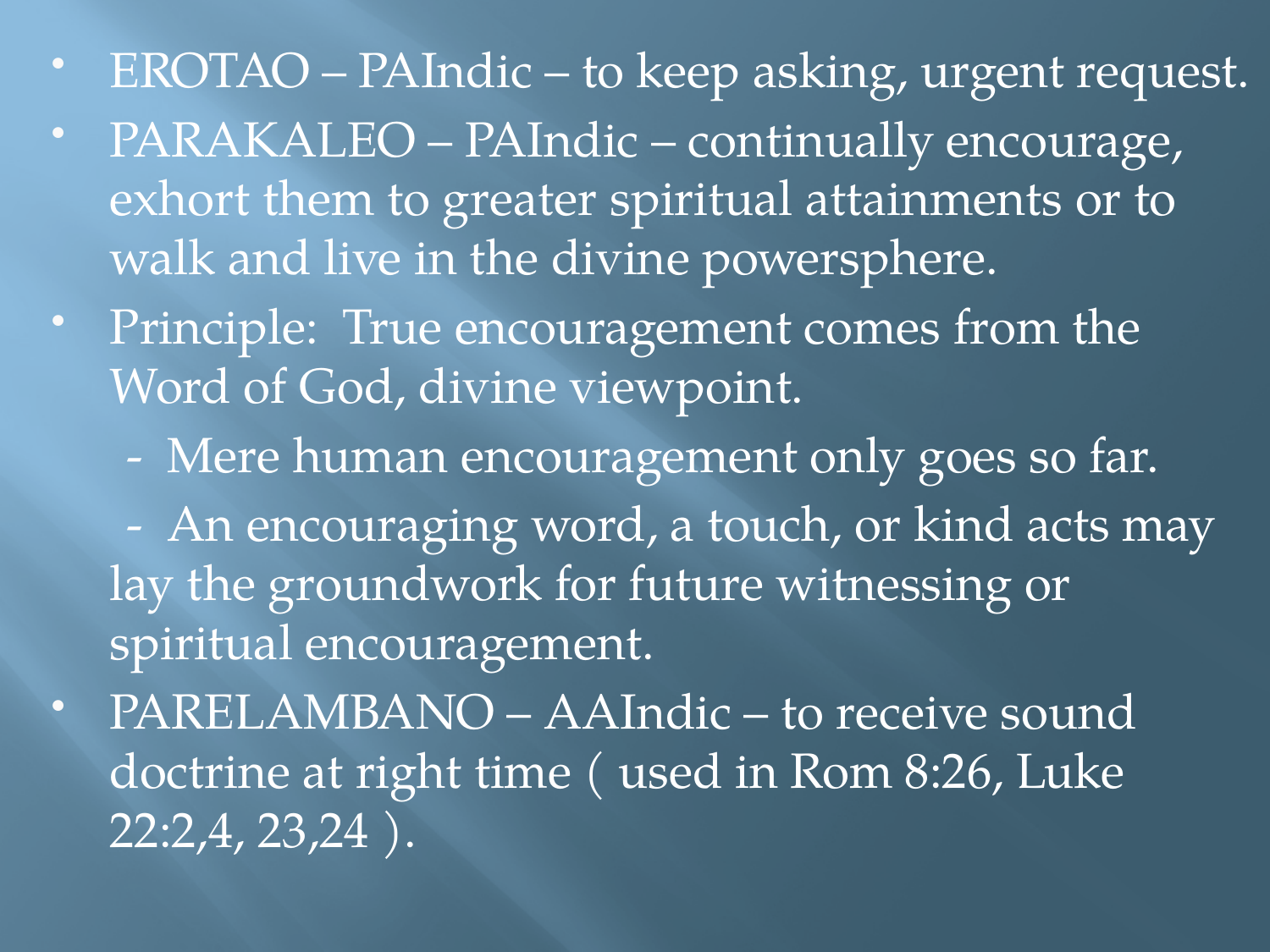

EROTAO – PAIndic – to keep asking, urgent request.
PARAKALEO – PAIndic – continually encourage, exhort them to greater spiritual attainments or to walk and live in the divine powersphere.
Principle:  True encouragement comes from the Word of God, divine viewpoint.
      -  Mere human encouragement only goes so far.
      -  An encouraging word, a touch, or kind acts may lay the groundwork for future witnessing or spiritual encouragement.
PARELAMBANO – AAIndic – to receive sound doctrine at right time ( used in Rom 8:26, Luke 22:2,4, 23,24 ).